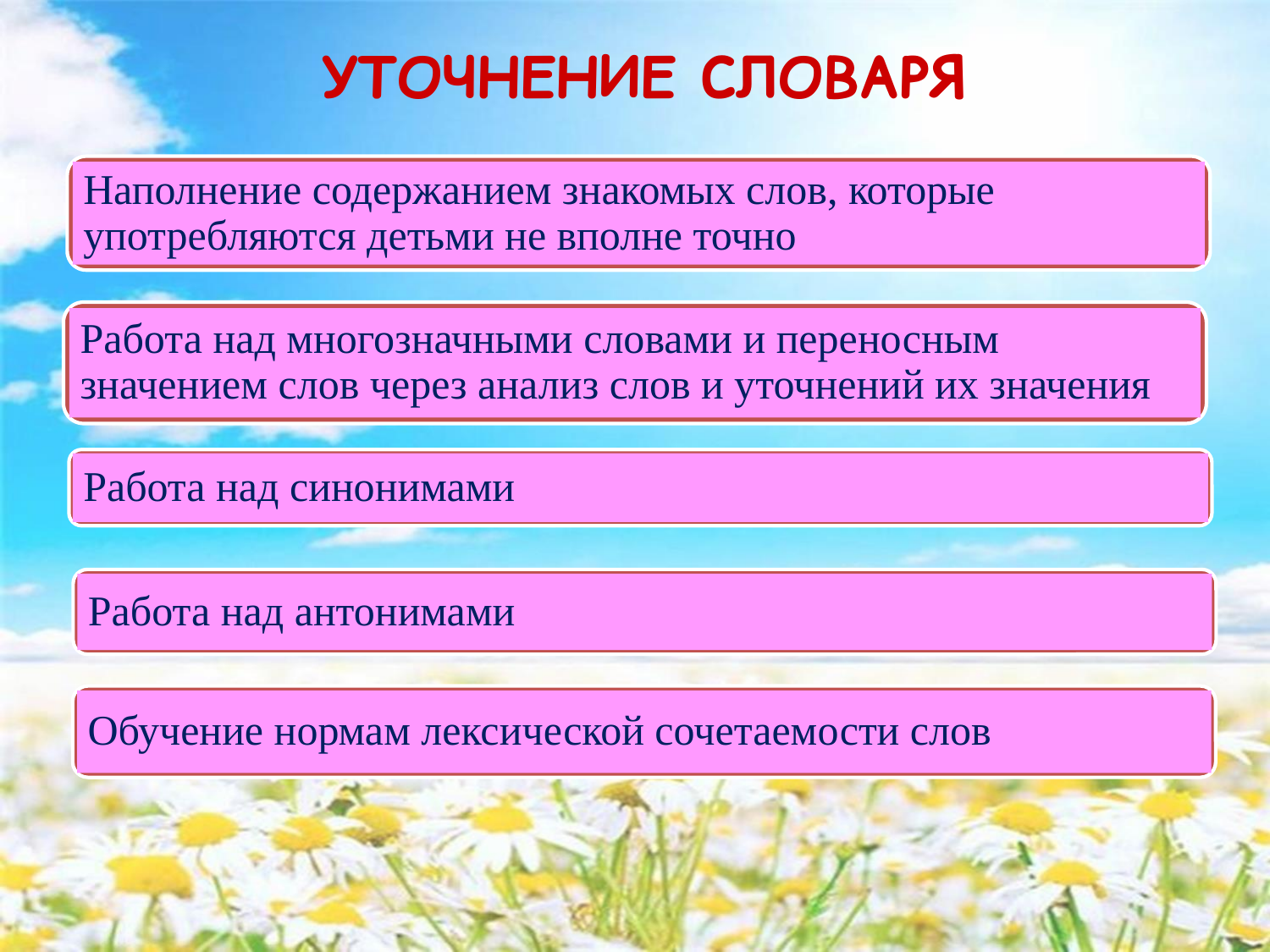

# УТОЧНЕНИЕ СЛОВАРЯ

Наполнение содержанием знакомых слов, которые употребляются детьми не вполне точно

Работа над многозначными словами и переносным значением слов через анализ слов и уточнений их значения

Работа над синонимами

Работа над антонимами

Обучение нормам лексической сочетаемости слов